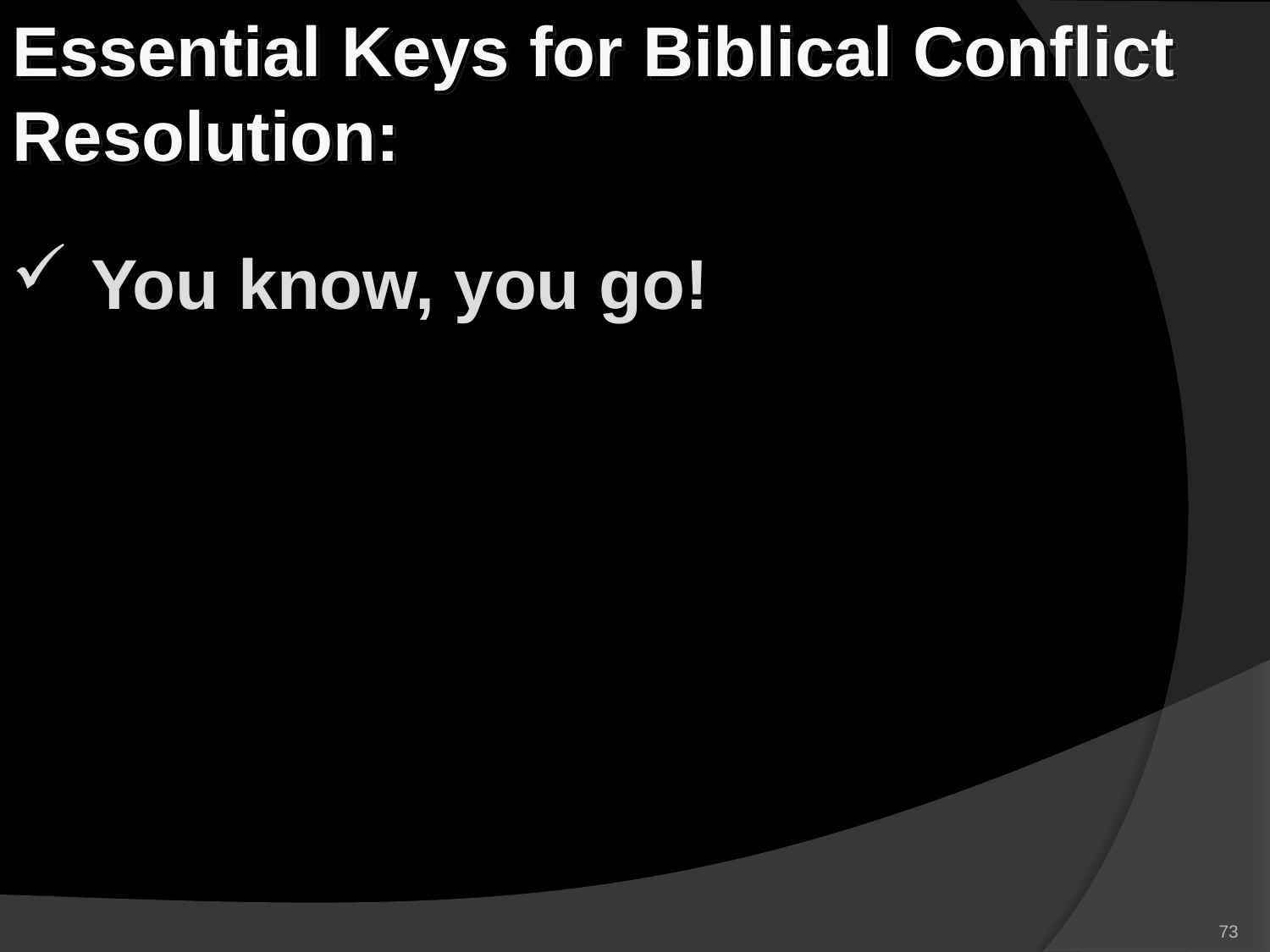

Essential Keys for Biblical Conflict Resolution:
You know, you go!

73